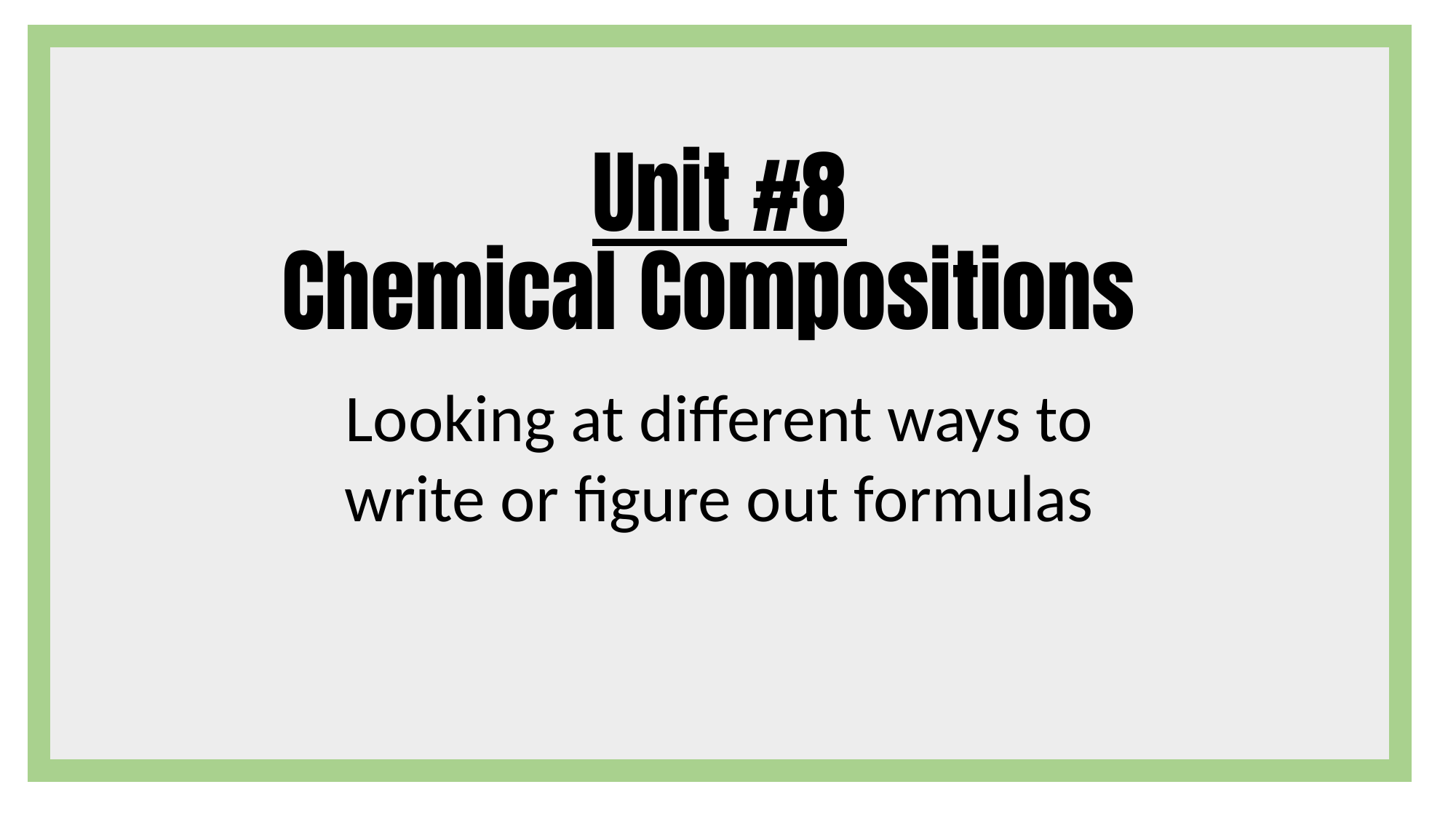

# Unit #8 Chemical Compositions
Looking at different ways to write or figure out formulas